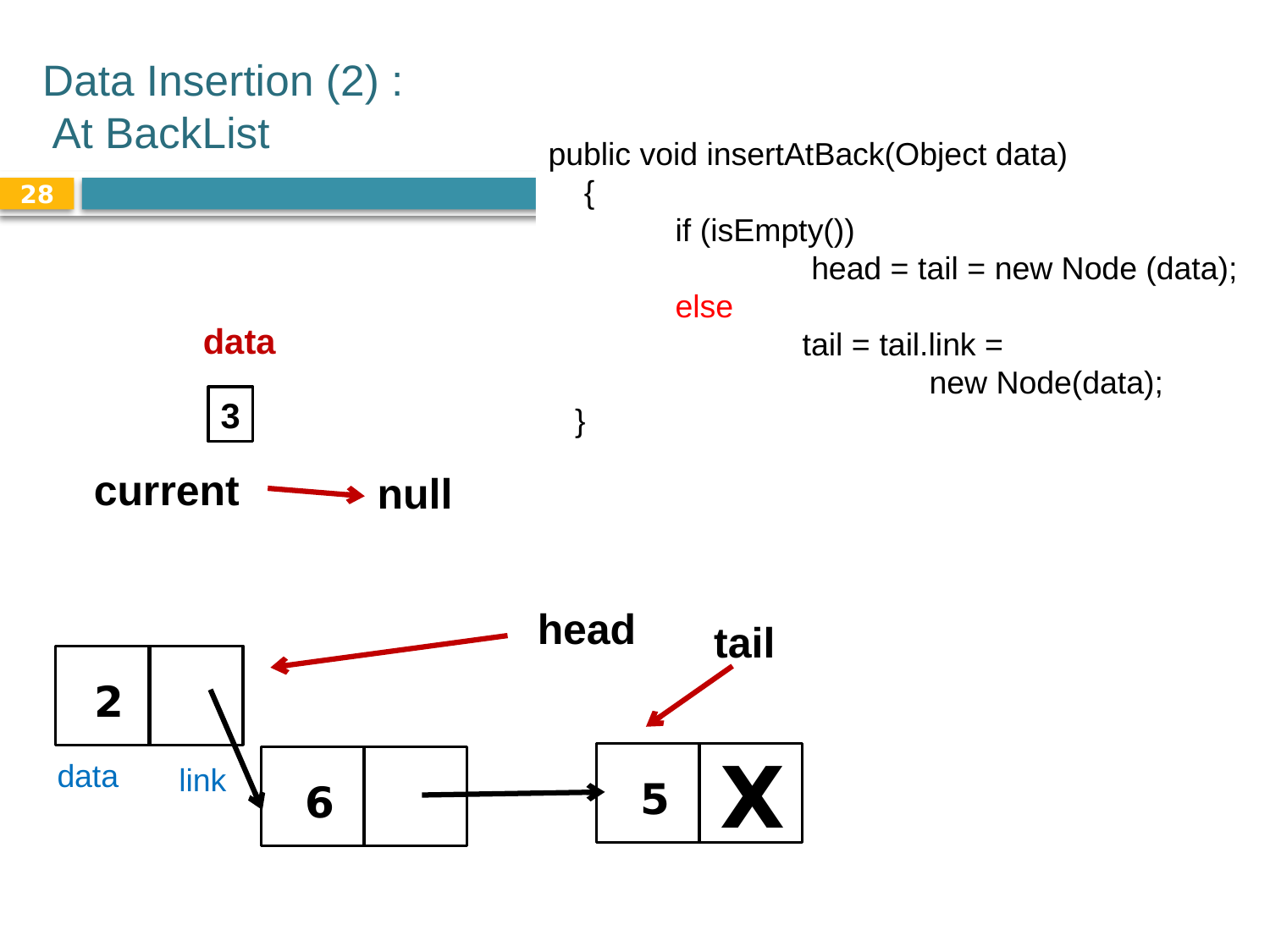

# Data Insertion (2) : At BackList
public void insertAtBack(Object data)
    {
	if (isEmpty())
        		 head = tail = new Node (data);        	else
		tail = tail.link =
			new Node(data);
   }
28
data
3
current
null
head
tail

2
first
null
X

5

6
data
link
last
last
current